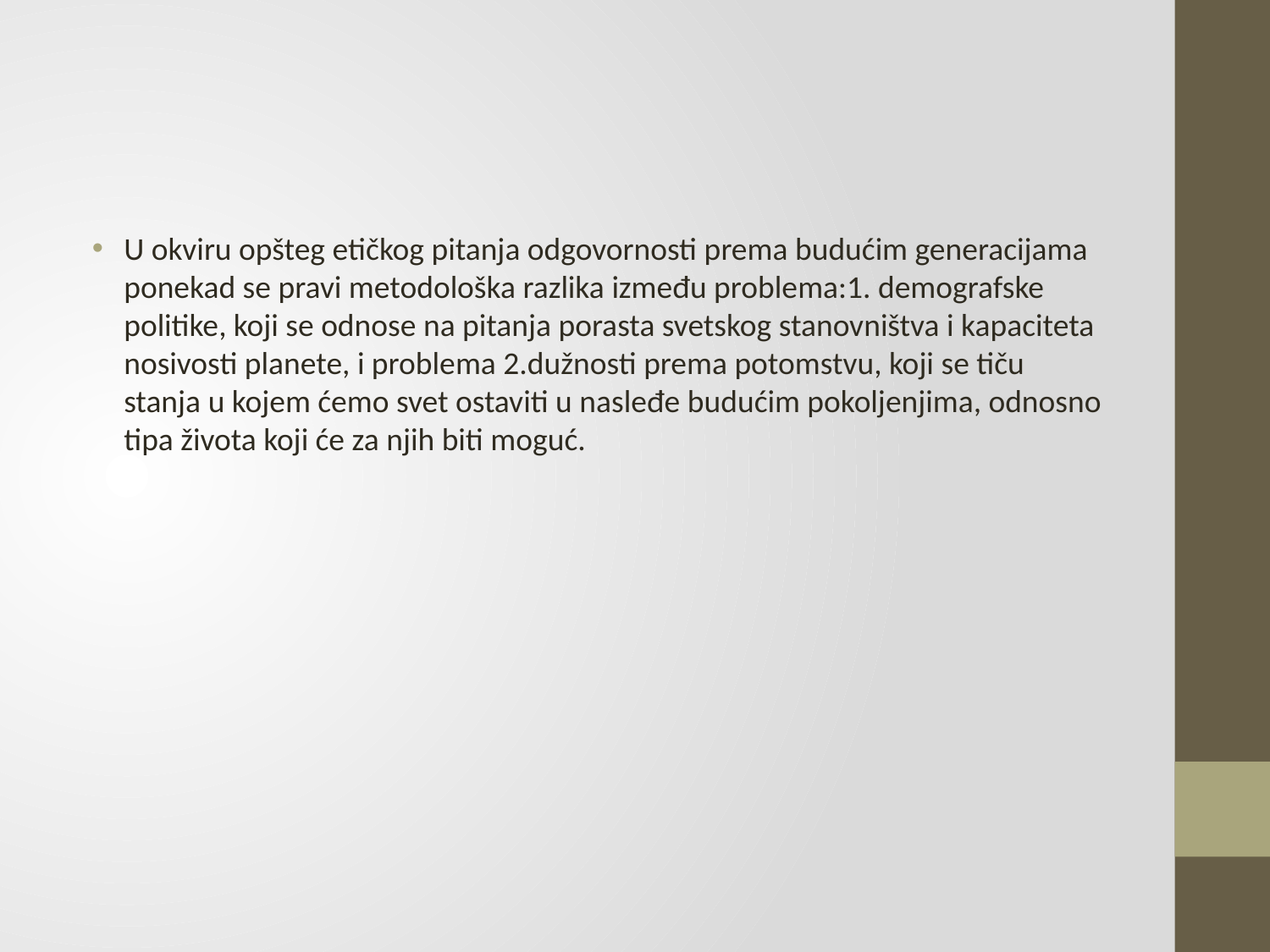

#
U okviru opšteg etičkog pitanja odgovornosti prema budućim generacijama ponekad se pravi metodološka razlika između problema:1. demografske politike, koji se odnose na pitanja porasta svetskog stanovništva i kapaciteta nosivosti planete, i problema 2.dužnosti prema potomstvu, koji se tiču stanja u kojem ćemo svet ostaviti u nasleđe budućim pokoljenjima, odnosno tipa života koji će za njih biti moguć.